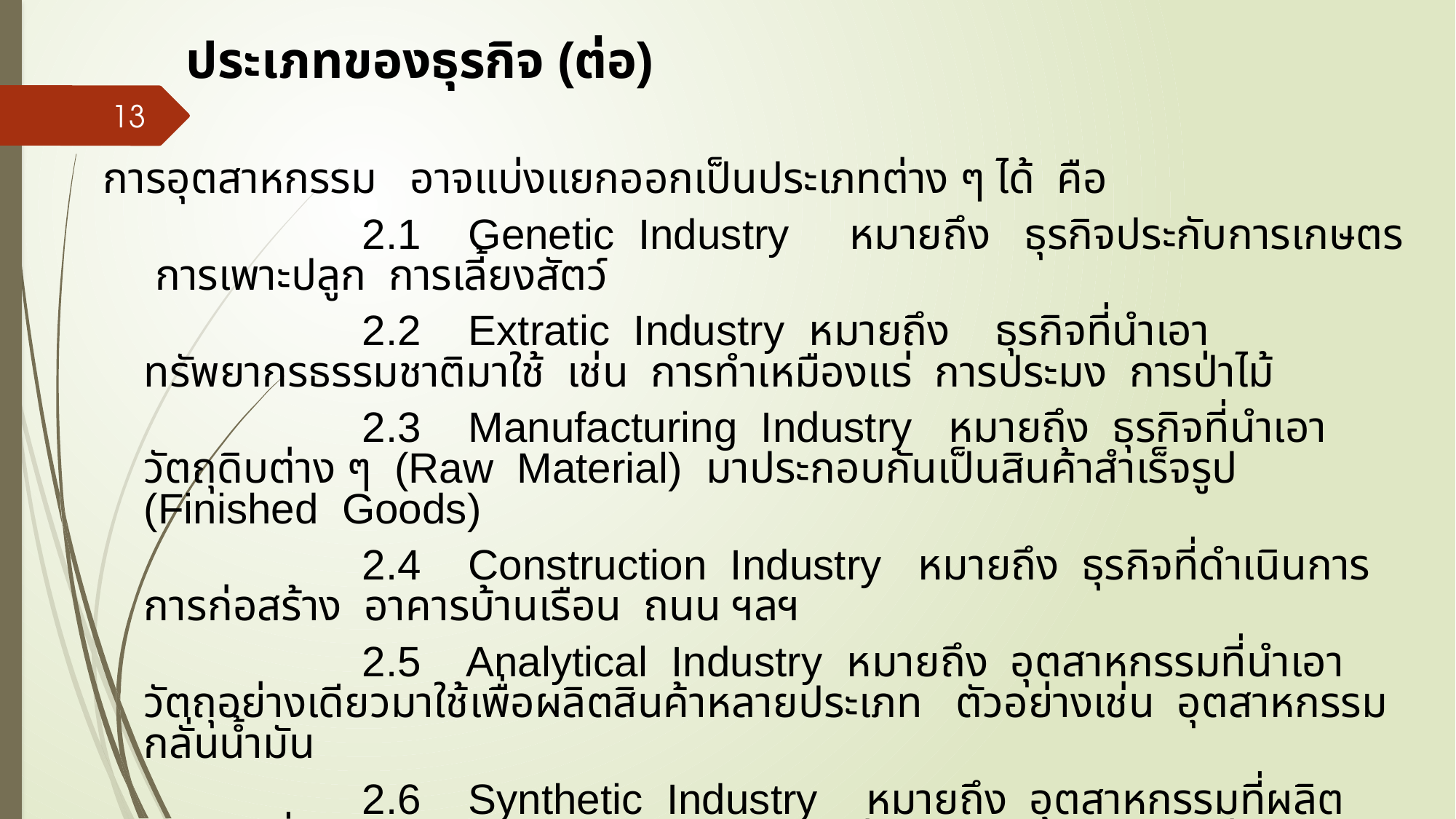

# ประเภทของธุรกิจ (ต่อ)
13
การอุตสาหกรรม   อาจแบ่งแยกออกเป็นประเภทต่าง ๆ ได้  คือ
			2.1    Genetic  Industry     หมายถึง   ธุรกิจประกับการเกษตร   การเพาะปลูก  การเลี้ยงสัตว์
			2.2    Extratic  Industry  หมายถึง    ธุรกิจที่นำเอาทรัพยากรธรรมชาติมาใช้  เช่น  การทำเหมืองแร่  การประมง  การป่าไม้
			2.3    Manufacturing  Industry   หมายถึง  ธุรกิจที่นำเอาวัตถุดิบต่าง ๆ  (Raw  Material)  มาประกอบกันเป็นสินค้าสำเร็จรูป  (Finished  Goods)
			2.4    Construction  Industry   หมายถึง  ธุรกิจที่ดำเนินการการก่อสร้าง  อาคารบ้านเรือน  ถนน ฯลฯ
			2.5    Analytical  Industry  หมายถึง  อุตสาหกรรมที่นำเอาวัตถุอย่างเดียวมาใช้เพื่อผลิตสินค้าหลายประเภท   ตัวอย่างเช่น  อุตสาหกรรมกลั่นน้ำมัน
			2.6    Synthetic  Industry    หมายถึง  อุตสาหกรรมที่ผลิตสินค้า   ซึ่งต้องใช้วัตถุดิบและวัสดุหลายๆ  อย่างมาใช้ประกอบกัน  เช่น  อุตสาหกรรมทอผ้า